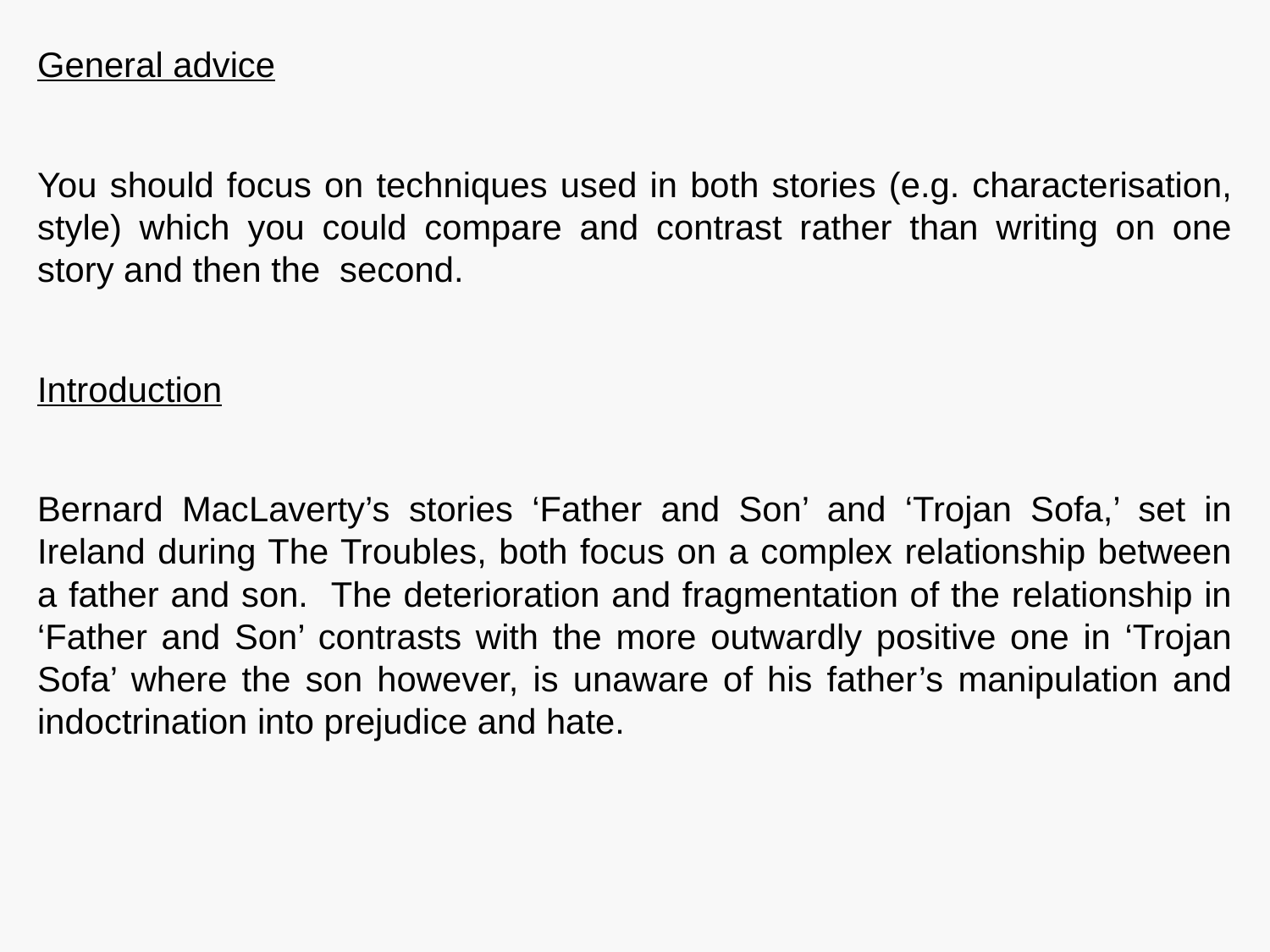

General advice

You should focus on techniques used in both stories (e.g. characterisation, style) which you could compare and contrast rather than writing on one story and then the  second.

Introduction

Bernard MacLaverty’s stories ‘Father and Son’ and ‘Trojan Sofa,’ set in Ireland during The Troubles, both focus on a complex relationship between a father and son.  The deterioration and fragmentation of the relationship in ‘Father and Son’ contrasts with the more outwardly positive one in ‘Trojan Sofa’ where the son however, is unaware of his father’s manipulation and indoctrination into prejudice and hate.